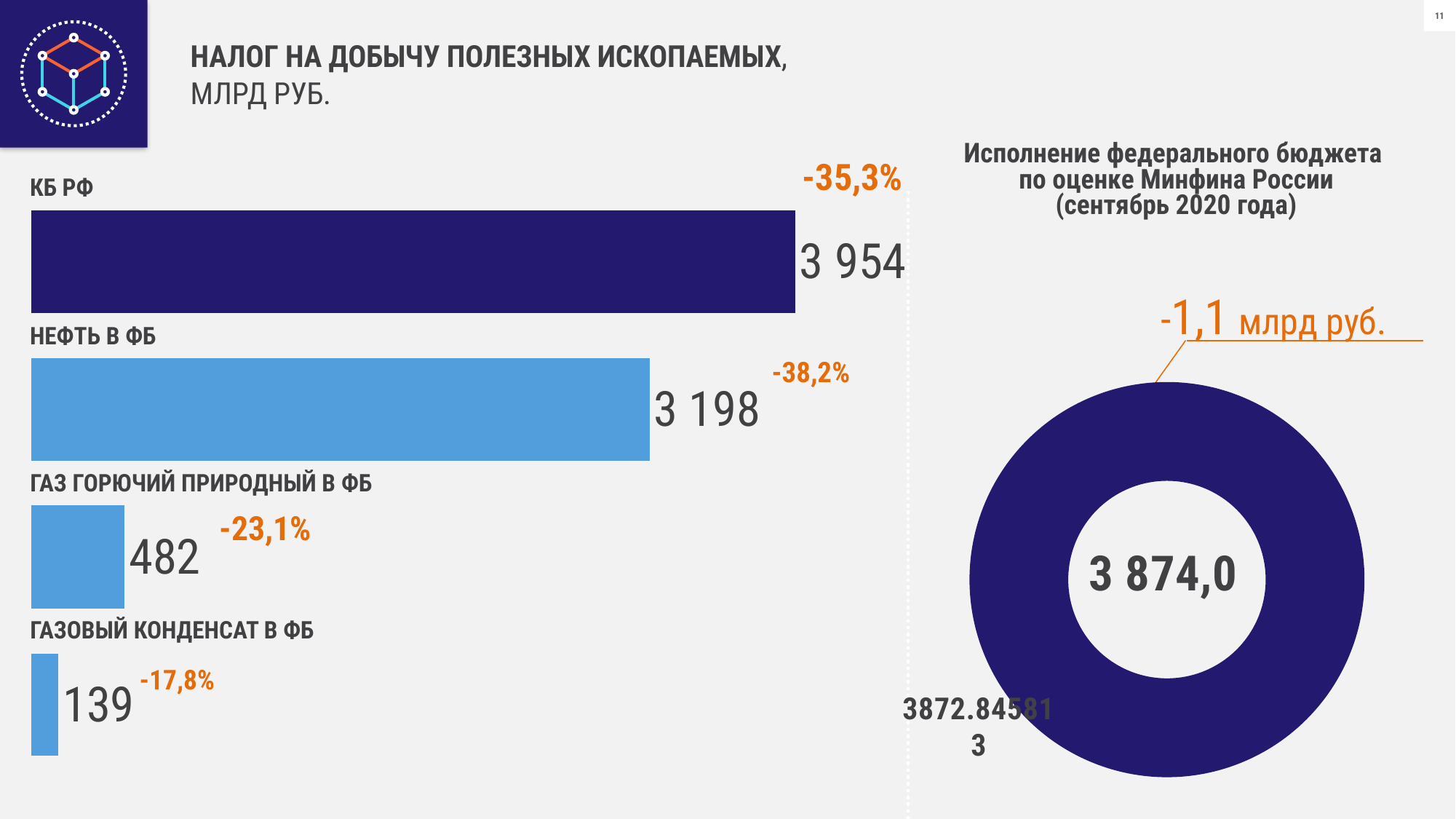

НАЛОГ НА ДОБЫЧУ ПОЛЕЗНЫХ ИСКОПАЕМЫХ,
МЛРД РУБ.

Исполнение федерального бюджета
по оценке Минфина России
(сентябрь 2020 года)

### Chart

| Category | Ряд 1 |
|---|---|
| Категория 1 | 3953.648079 |
| Категория 2 | 3198.319671 |
| Категория 3 | 482.233215 |
-35,3%
КБ РФ
-1,1 млрд руб.
НЕФТЬ В ФБ

### Chart

| Category | Продажи |
|---|---|
-38,2%
ГАЗ ГОРЮЧИЙ ПРИРОДНЫЙ В ФБ
-23,1%
ГАЗОВЫЙ КОНДЕНСАТ В ФБ
-17,8%